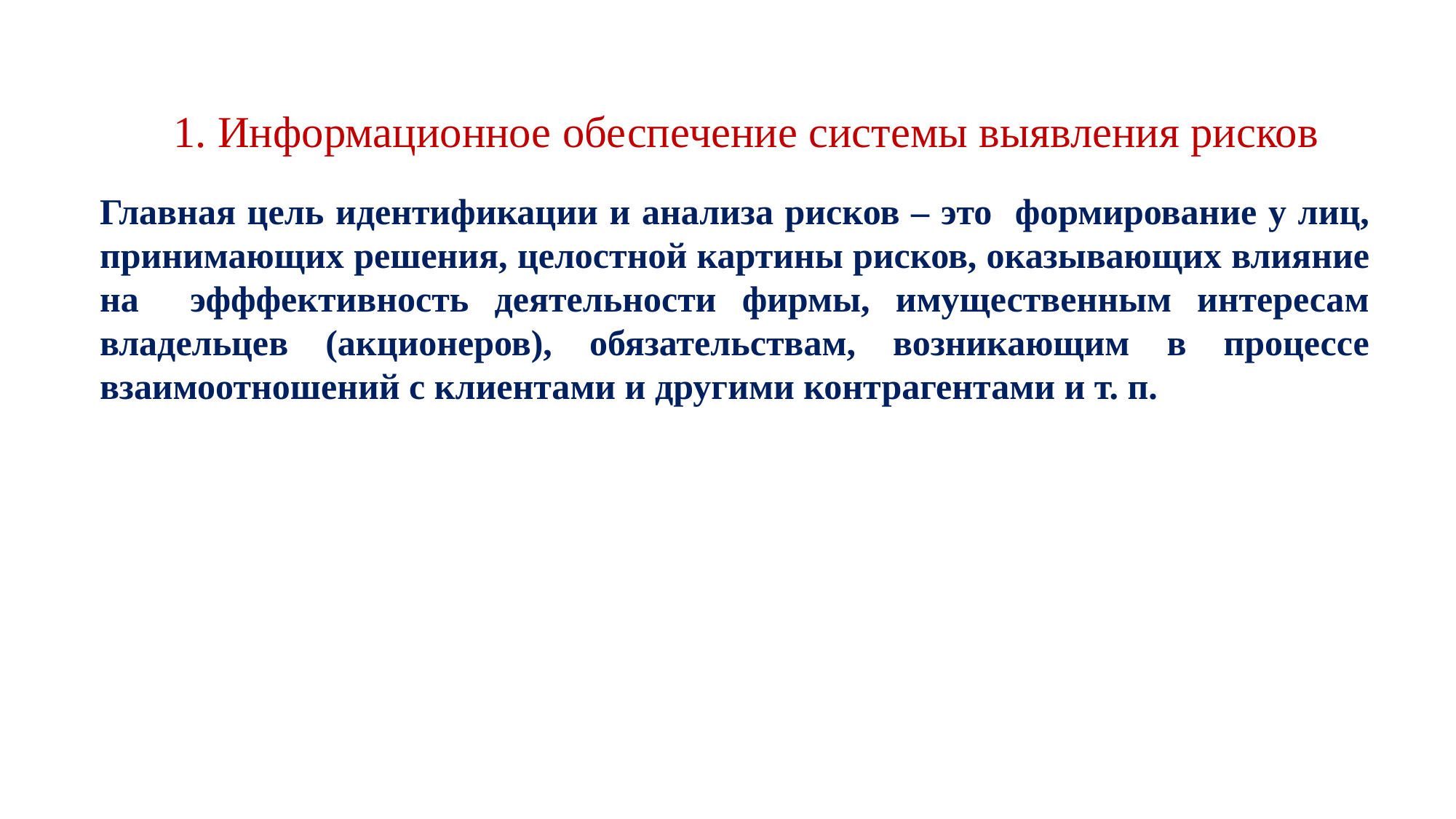

# 1. Информационное обеспечение системы выявления рисков
Главная цель идентификации и анализа рисков – это  формирование у лиц, принимающих решения, целостной картины рисков, оказывающих влияние на  эфффективность деятельности фирмы, имущественным интересам владельцев (акционеров), обязательствам, возникающим в процессе взаимоотношений с клиентами и другими контрагентами и т. п.